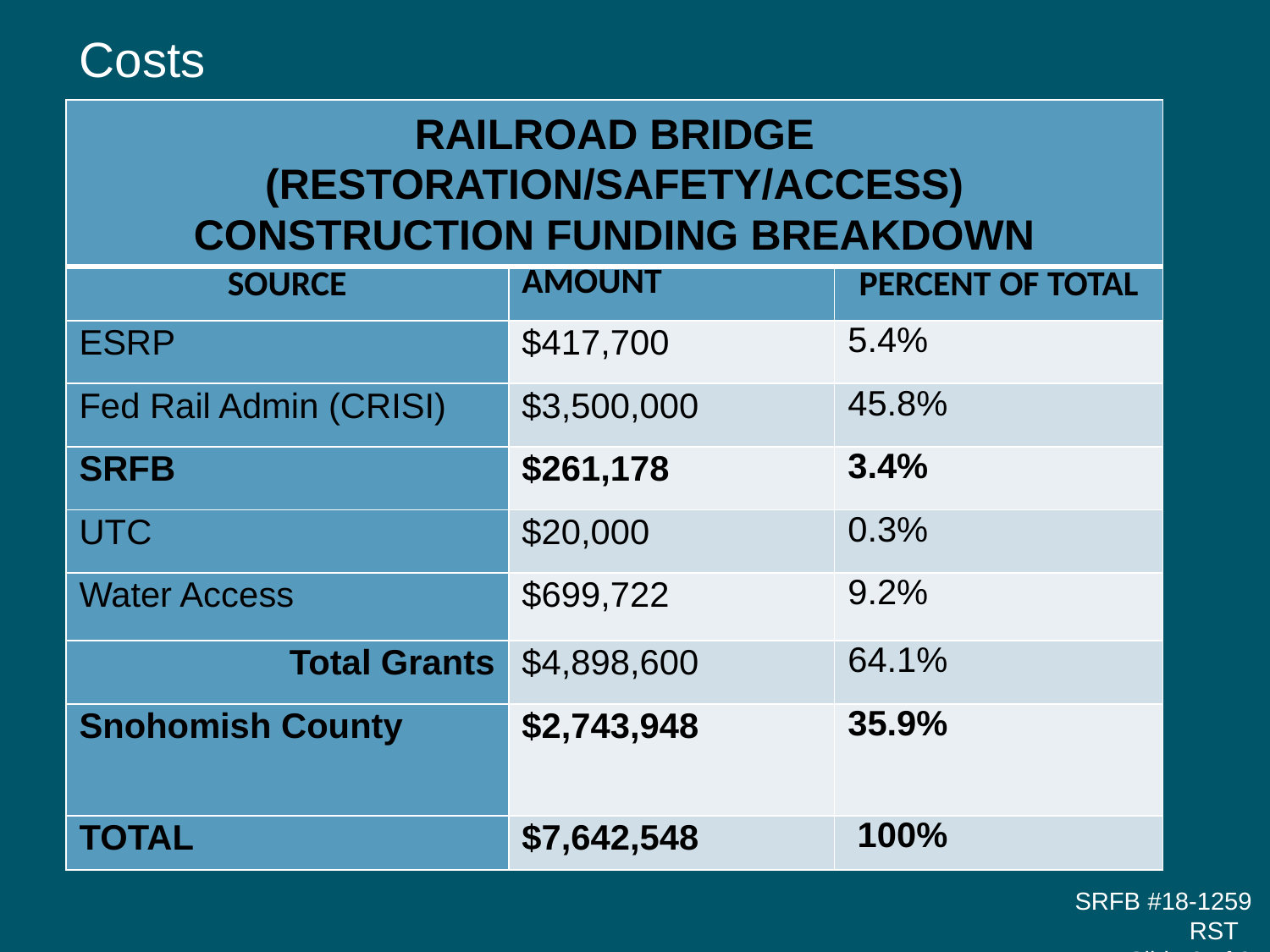

Costs
| RAILROAD BRIDGE (RESTORATION/SAFETY/ACCESS) CONSTRUCTION FUNDING BREAKDOWN |  |  |
| --- | --- | --- |
| SOURCE | AMOUNT | PERCENT OF TOTAL |
| ESRP | $417,700 | 5.4% |
| Fed Rail Admin (CRISI) | $3,500,000 | 45.8% |
| SRFB | $261,178 | 3.4% |
| UTC | $20,000 | 0.3% |
| Water Access | $699,722 | 9.2% |
| Total Grants | $4,898,600 | 64.1% |
| Snohomish County | $2,743,948 | 35.9% |
| TOTAL | $7,642,548 | 100% |
SRFB #18-1259 RST
Slide 2 of 3